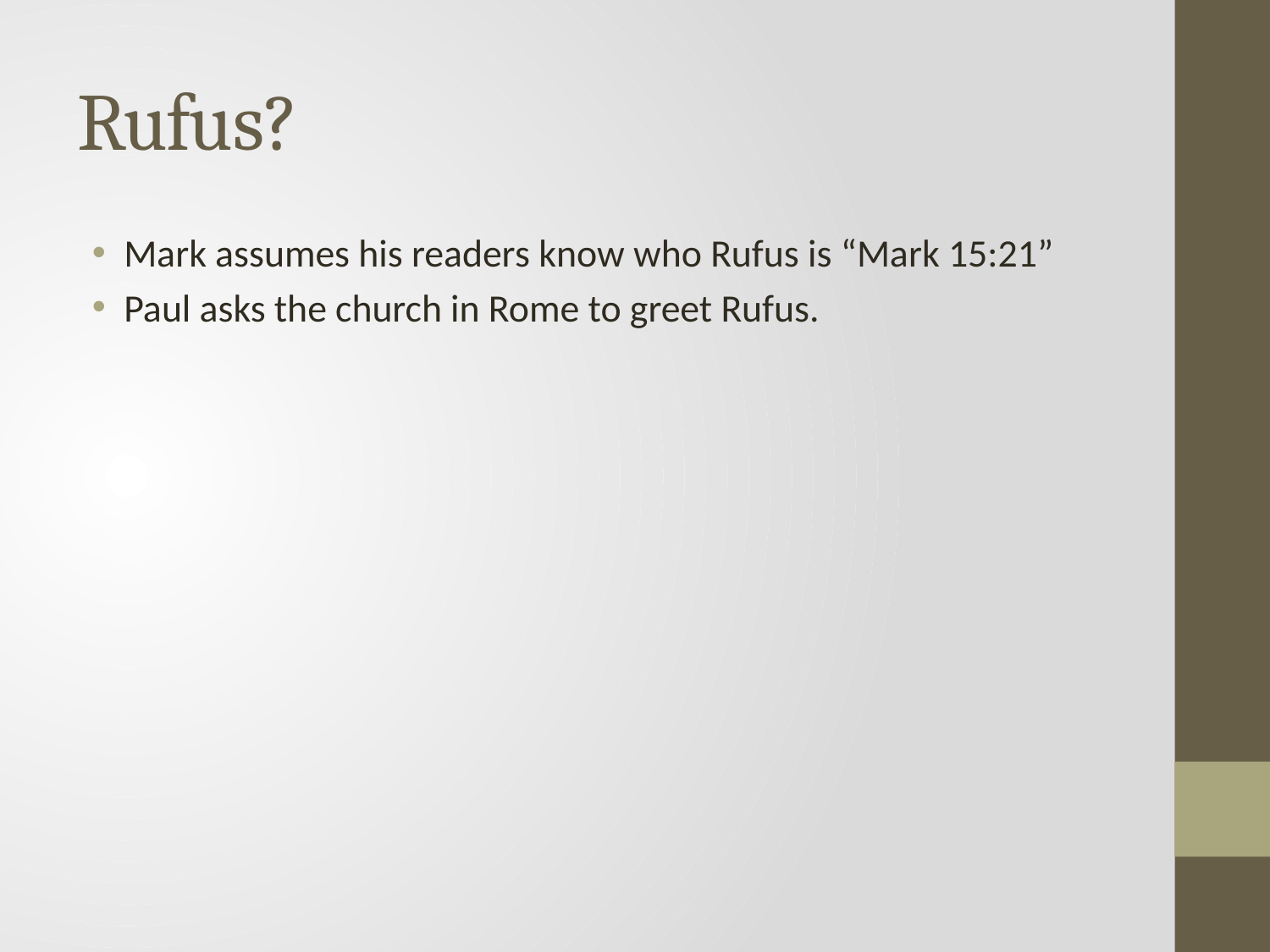

# Rufus?
Mark assumes his readers know who Rufus is “Mark 15:21”
Paul asks the church in Rome to greet Rufus.